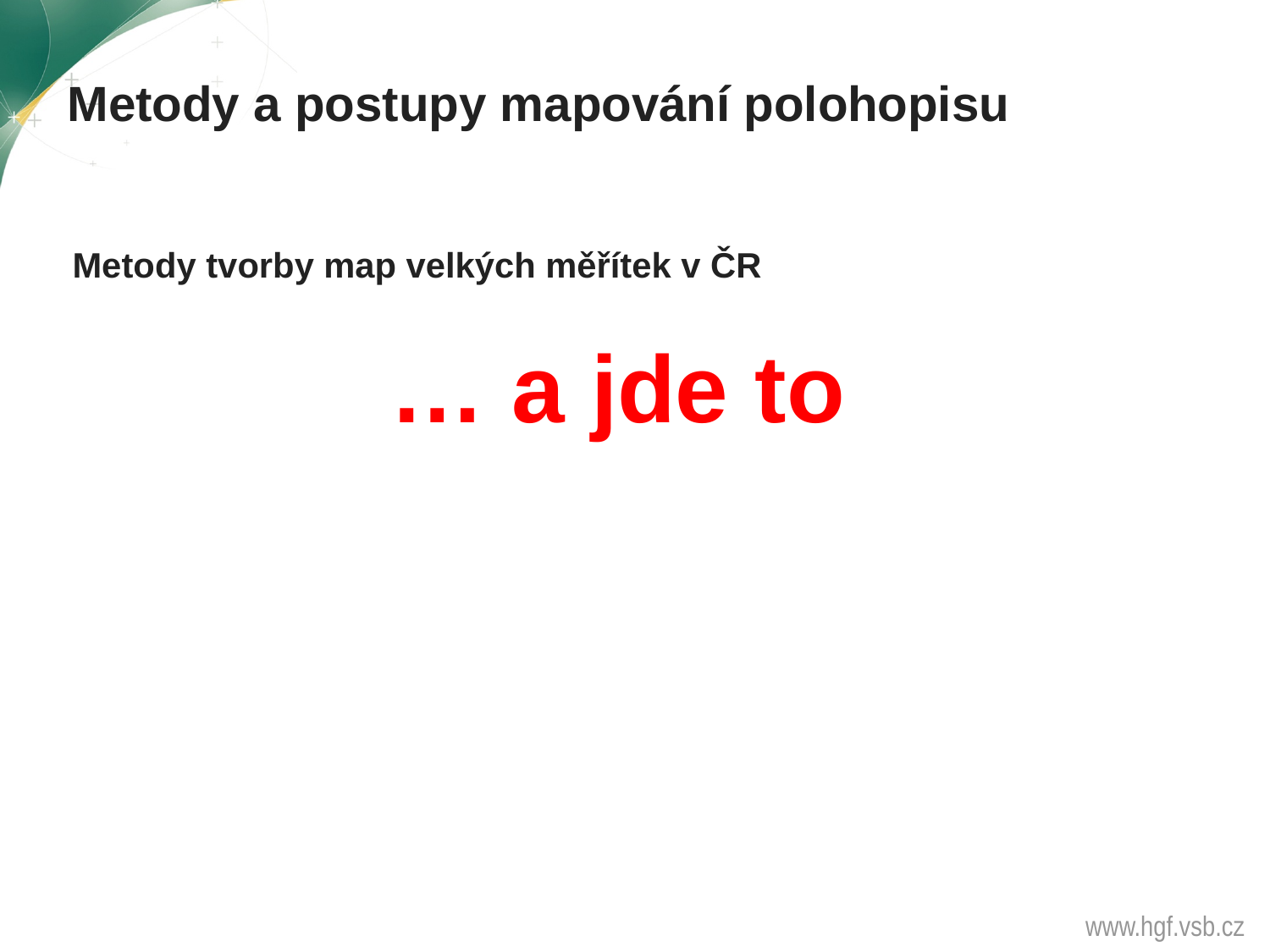

Metody a postupy mapování polohopisu

Metody tvorby map velkých měřítek v ČR

			… a jde to
www.hgf.vsb.cz